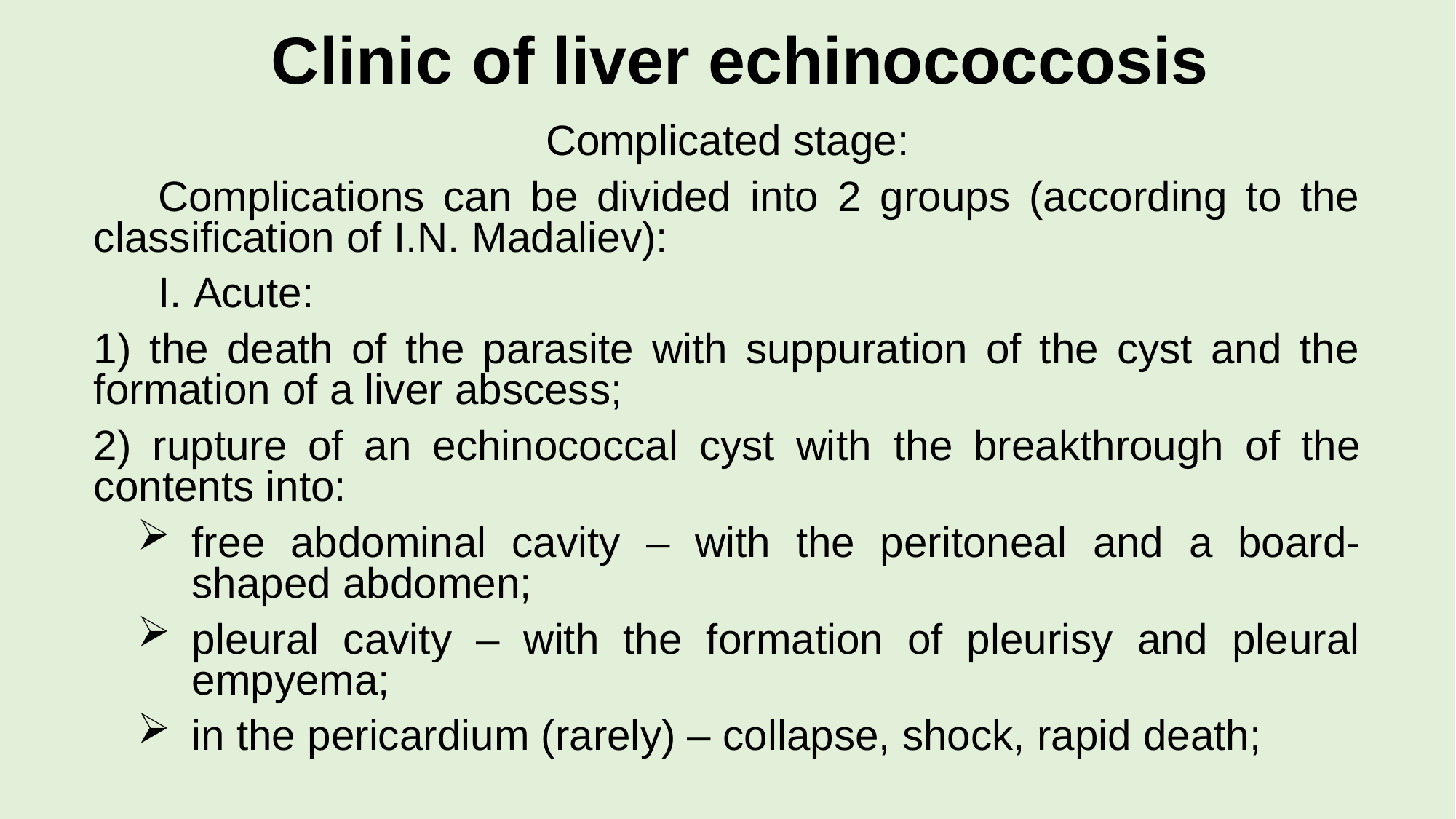

# Clinic of liver echinococcosis
Complicated stage:
Complications can be divided into 2 groups (according to the classification of I.N. Madaliev):
 Acute:
1) the death of the parasite with suppuration of the cyst and the formation of a liver abscess;
2) rupture of an echinococcal cyst with the breakthrough of the contents into:
free abdominal cavity – with the peritoneal and a board-shaped abdomen;
pleural cavity – with the formation of pleurisy and pleural empyema;
in the pericardium (rarely) – collapse, shock, rapid death;